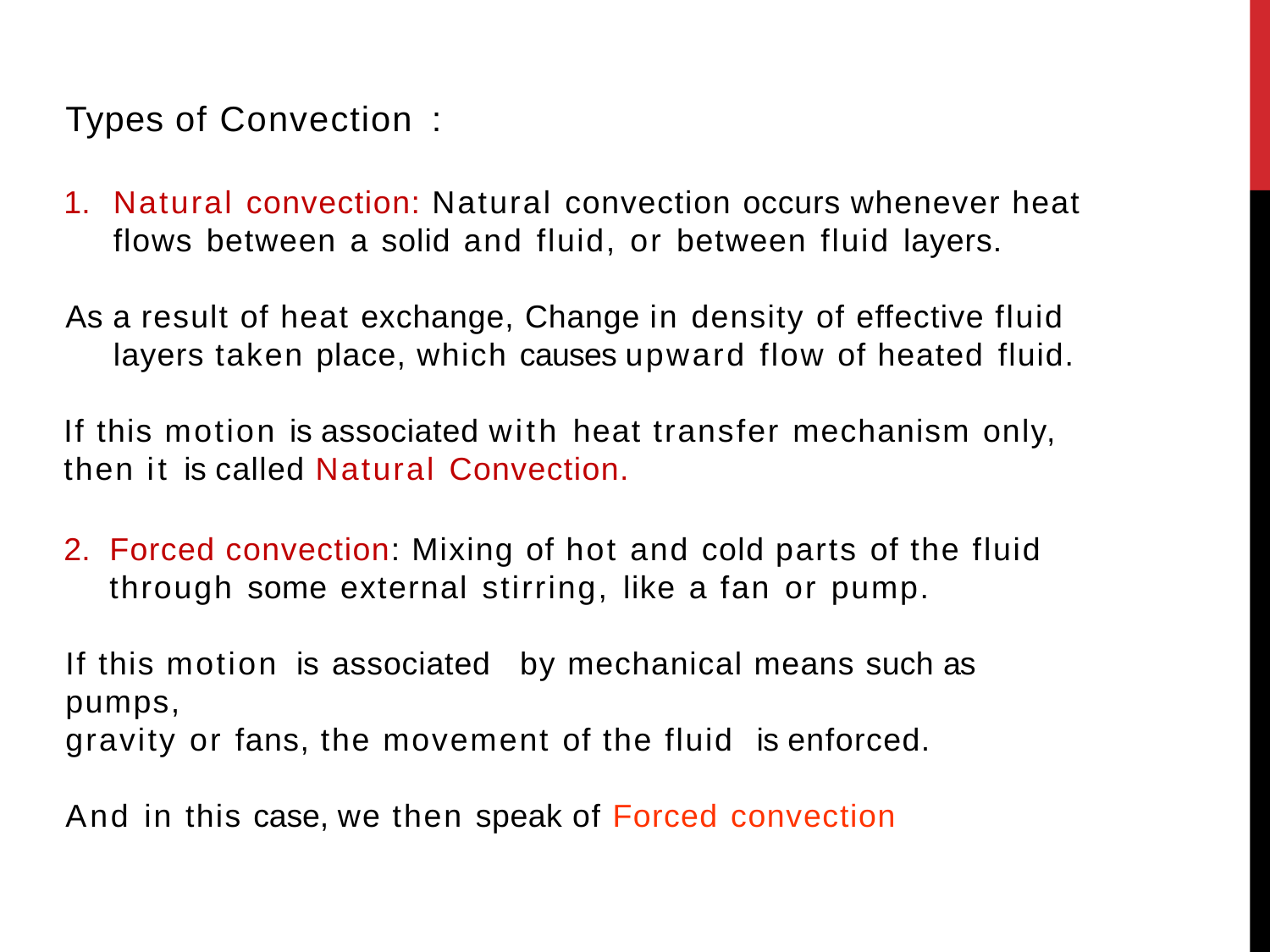

# Types of Convection :
Natural convection: Natural convection occurs whenever heat  flows between a solid and fluid, or between fluid layers.
As a result of heat exchange, Change in density of effective fluid  layers taken place, which causes upward flow of heated fluid.
If this motion is associated with heat transfer mechanism only,
then it is called Natural Convection.
Forced convection: Mixing of hot and cold parts of the fluid  through some external stirring, like a fan or pump.
If this motion is associated	by mechanical means such as pumps,
gravity or fans, the movement of the fluid is enforced.
And in this case, we then speak of Forced convection